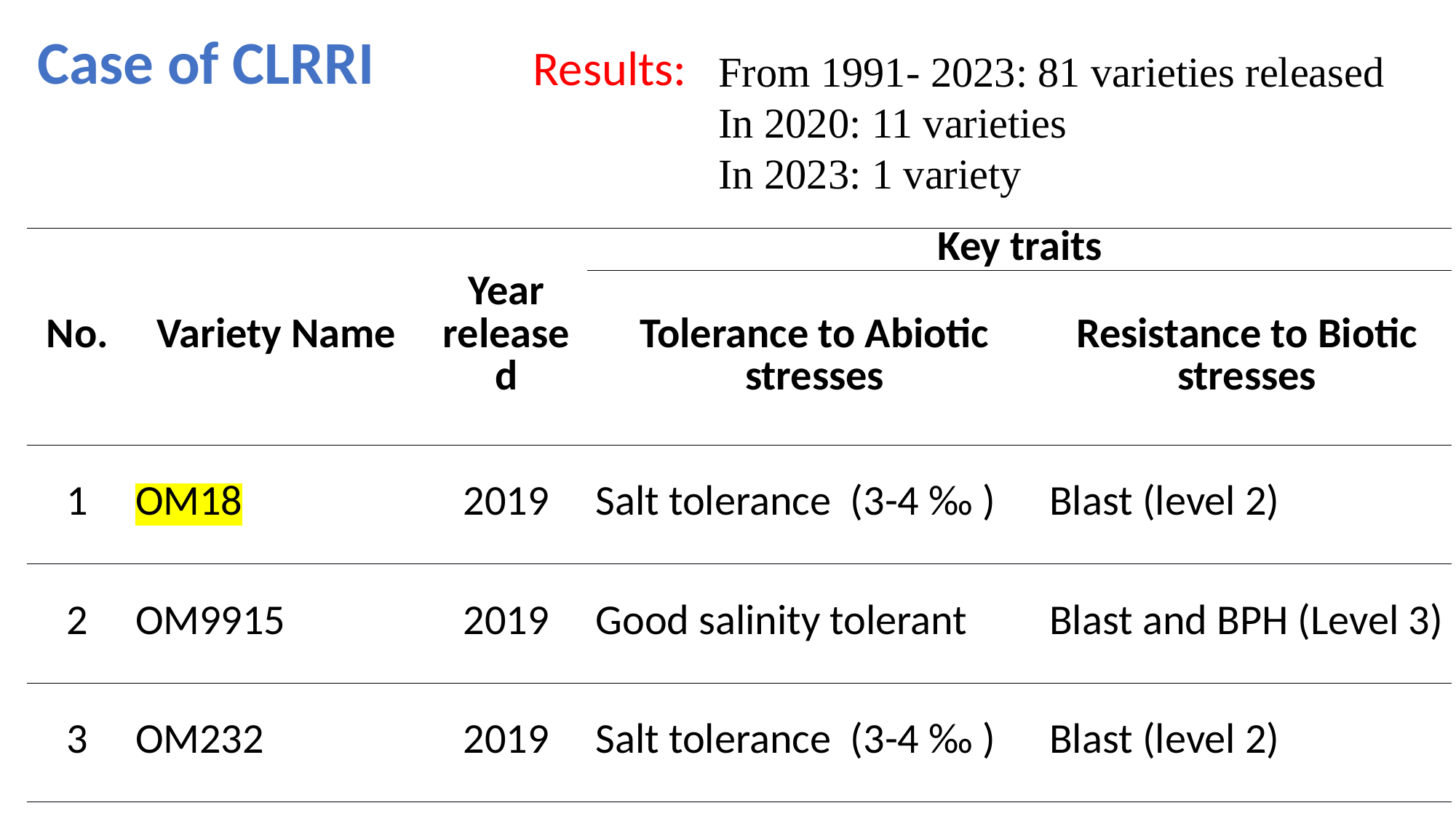

Case of CLRRI
Results:

From 1991- 2023: 81 varieties released
In 2020: 11 varieties
In 2023: 1 variety

| No. | Variety Name | Year released | Key traits |  |
| --- | --- | --- | --- | --- |
|  |  |  | Tolerance to Abiotic stresses | Resistance to Biotic stresses |
| 1 | OM18 | 2019 | Salt tolerance (3-4 ‰ ) | Blast (level 2) |
| 2 | OM9915 | 2019 | Good salinity tolerant | Blast and BPH (Level 3) |
| 3 | OM232 | 2019 | Salt tolerance (3-4 ‰ ) | Blast (level 2) |
18